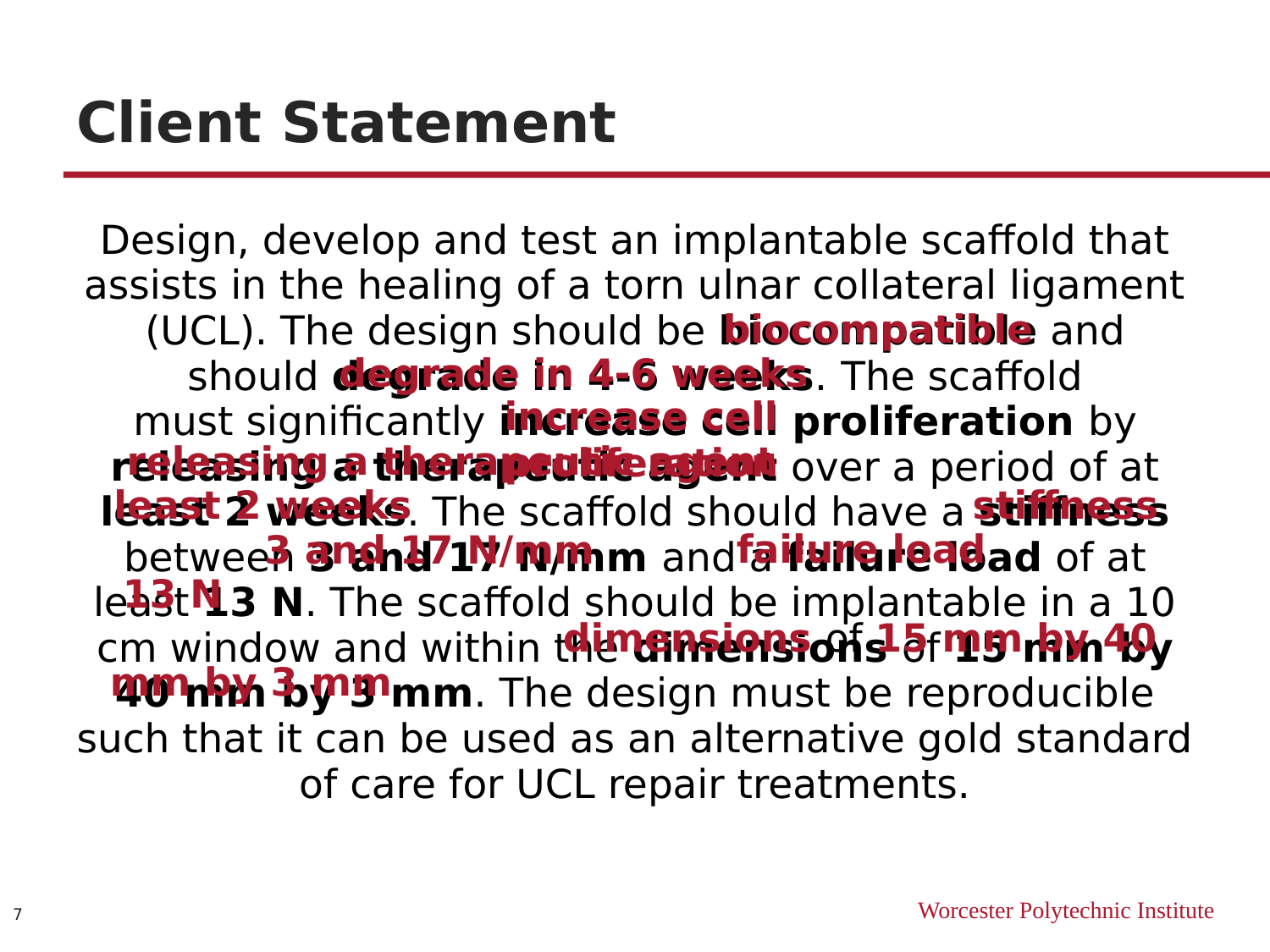

# Client Statement
Design, develop and test an implantable scaffold that assists in the healing of a torn ulnar collateral ligament (UCL). The design should be biocompatible and should degrade in 4-6 weeks. The scaffold must significantly increase cell proliferation by releasing a therapeutic agent over a period of at least 2 weeks. The scaffold should have a stiffness between 3 and 17 N/mm and a failure load of at least 13 N. The scaffold should be implantable in a 10 cm window and within the dimensions of 15 mm by 40 mm by 3 mm. The design must be reproducible such that it can be used as an alternative gold standard of care for UCL repair treatments.
biocompatible
degrade in 4-6 weeks
increase cell proliferation
releasing a therapeutic agent
 least 2 weeks
stiffness
failure load
3 and 17 N/mm​
13 N
dimensions of 15 mm by 40
mm by 3 mm​
7